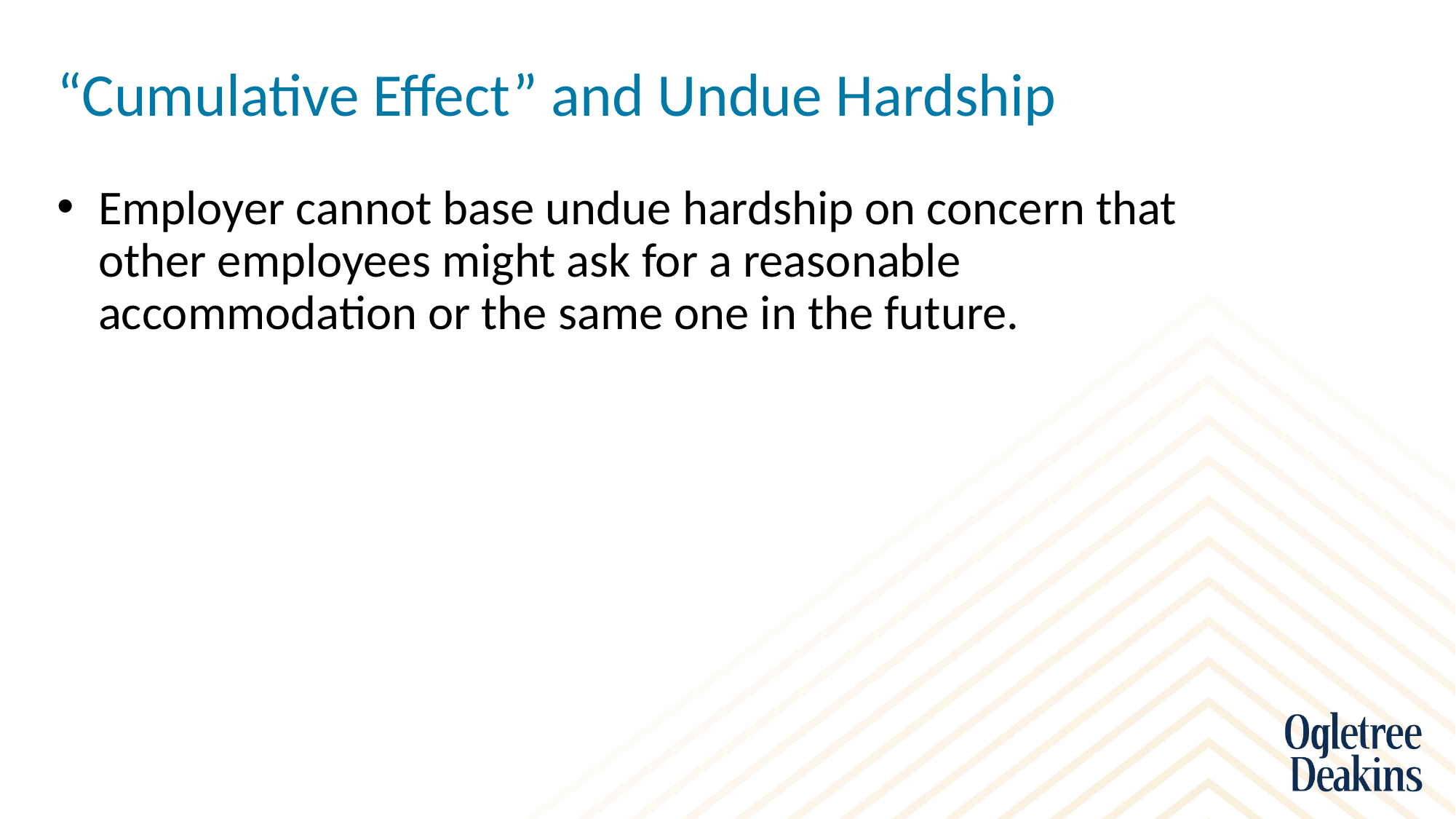

# “Cumulative Effect” and Undue Hardship
Employer cannot base undue hardship on concern that other employees might ask for a reasonable accommodation or the same one in the future.